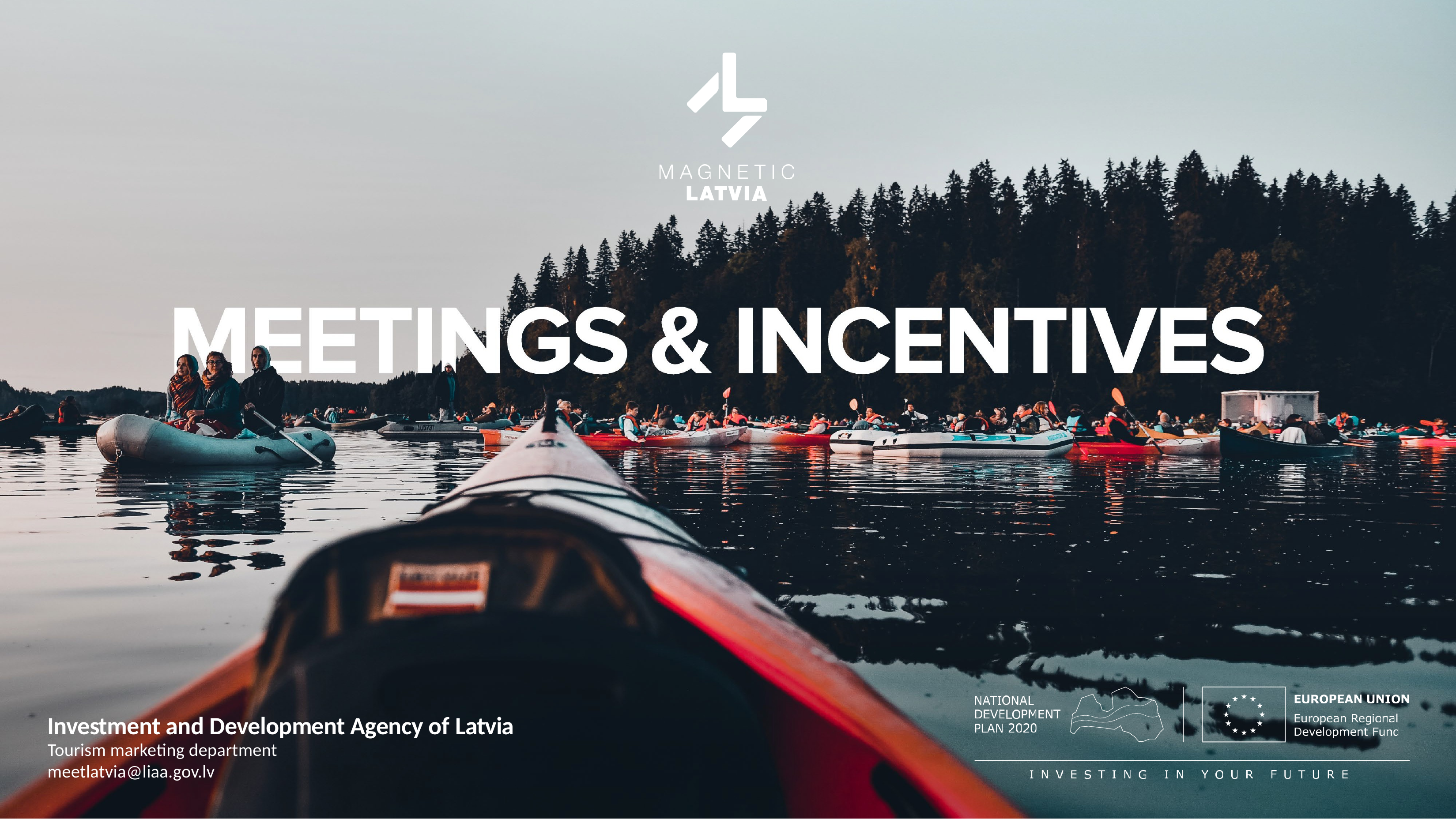

# Investment and Development Agency of Latvia
Tourism marketing department  meetlatvia@liaa.gov.lv